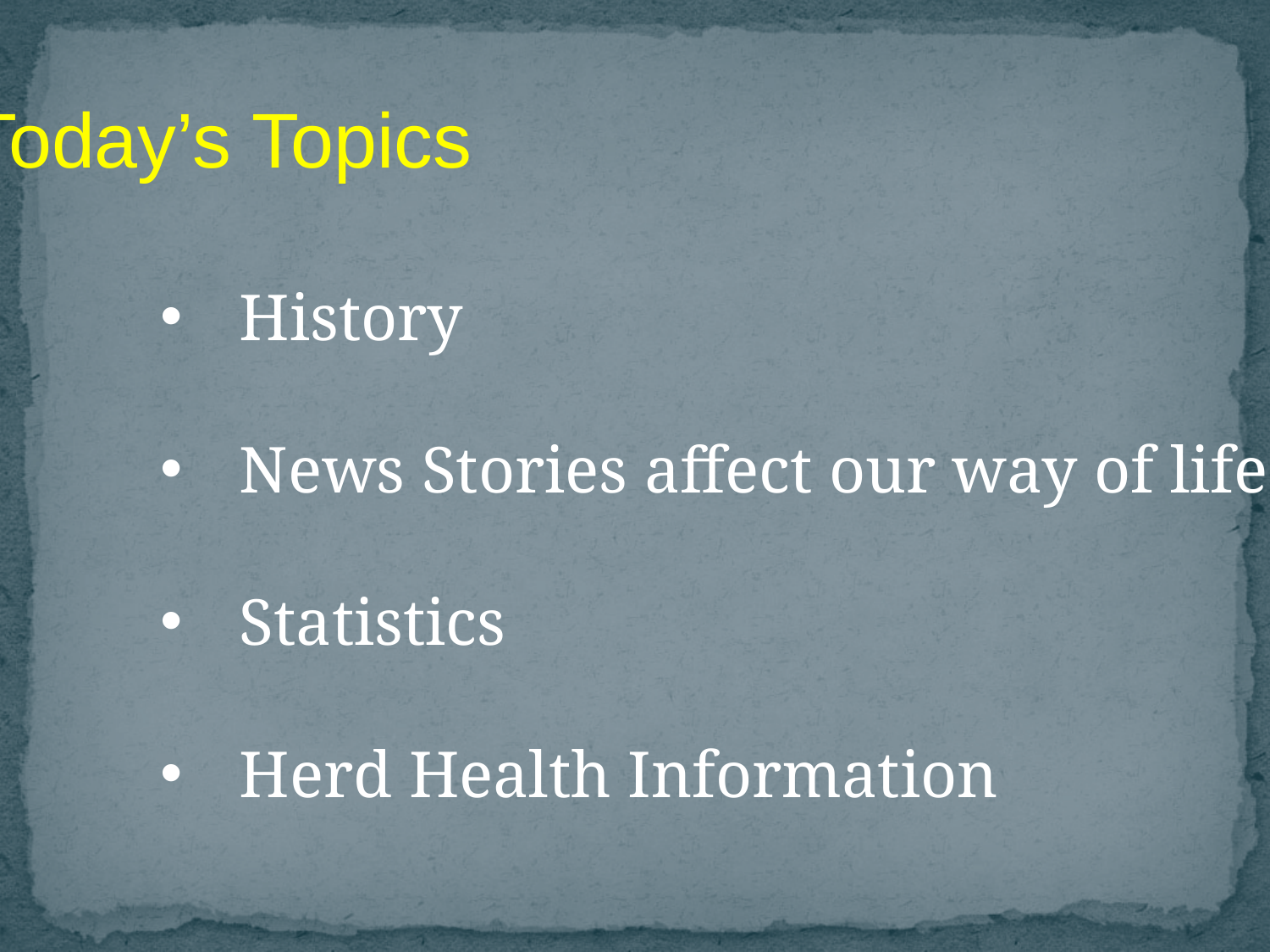

Today’s Topics

History

News Stories affect our way of life

Statistics

Herd Health Information